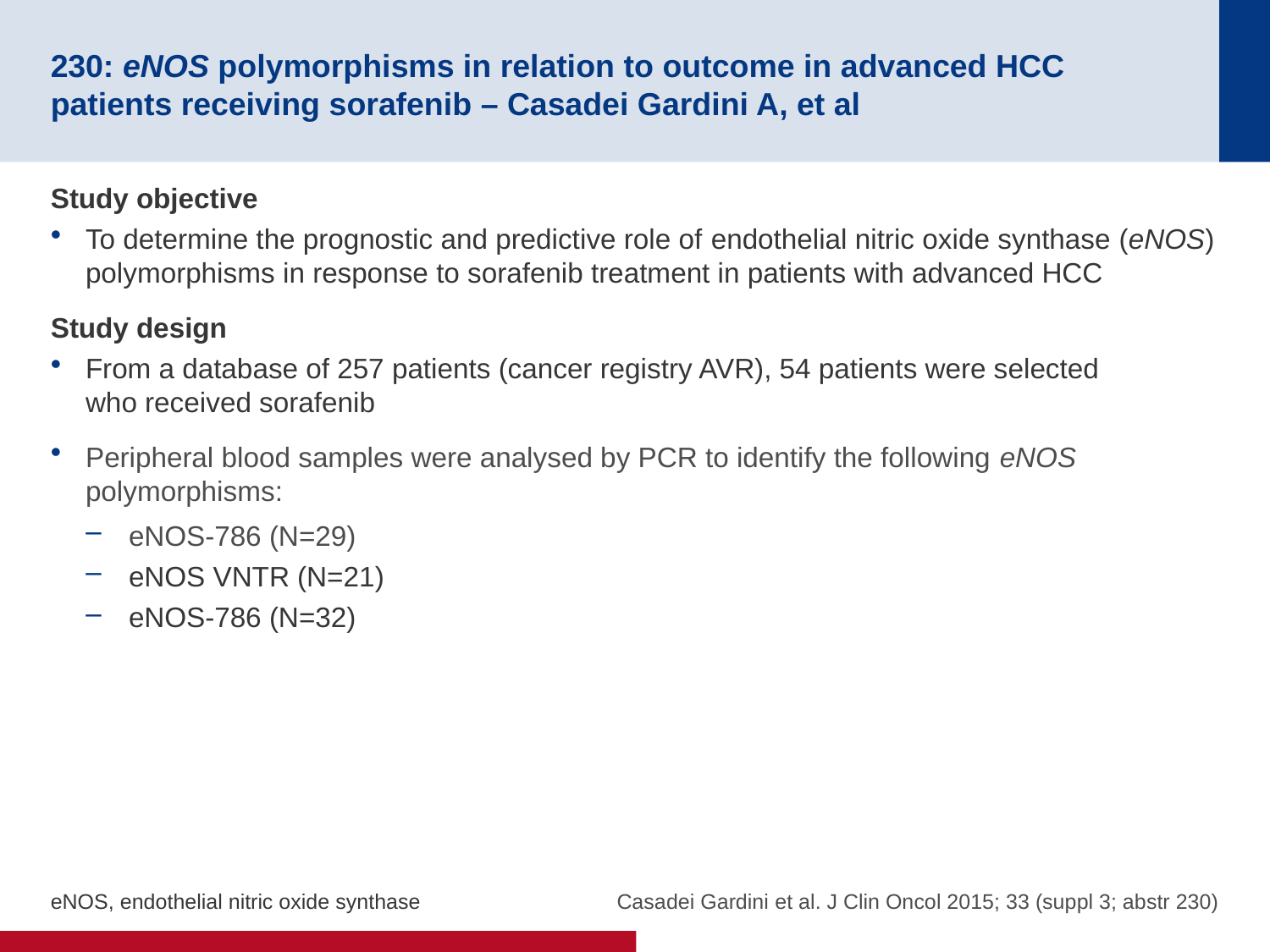

# 230: eNOS polymorphisms in relation to outcome in advanced HCC patients receiving sorafenib – Casadei Gardini A, et al
Study objective
To determine the prognostic and predictive role of endothelial nitric oxide synthase (eNOS) polymorphisms in response to sorafenib treatment in patients with advanced HCC
Study design
From a database of 257 patients (cancer registry AVR), 54 patients were selected who received sorafenib
Peripheral blood samples were analysed by PCR to identify the following eNOS polymorphisms:
eNOS-786 (N=29)
eNOS VNTR (N=21)
eNOS-786 (N=32)
eNOS, endothelial nitric oxide synthase
Casadei Gardini et al. J Clin Oncol 2015; 33 (suppl 3; abstr 230)